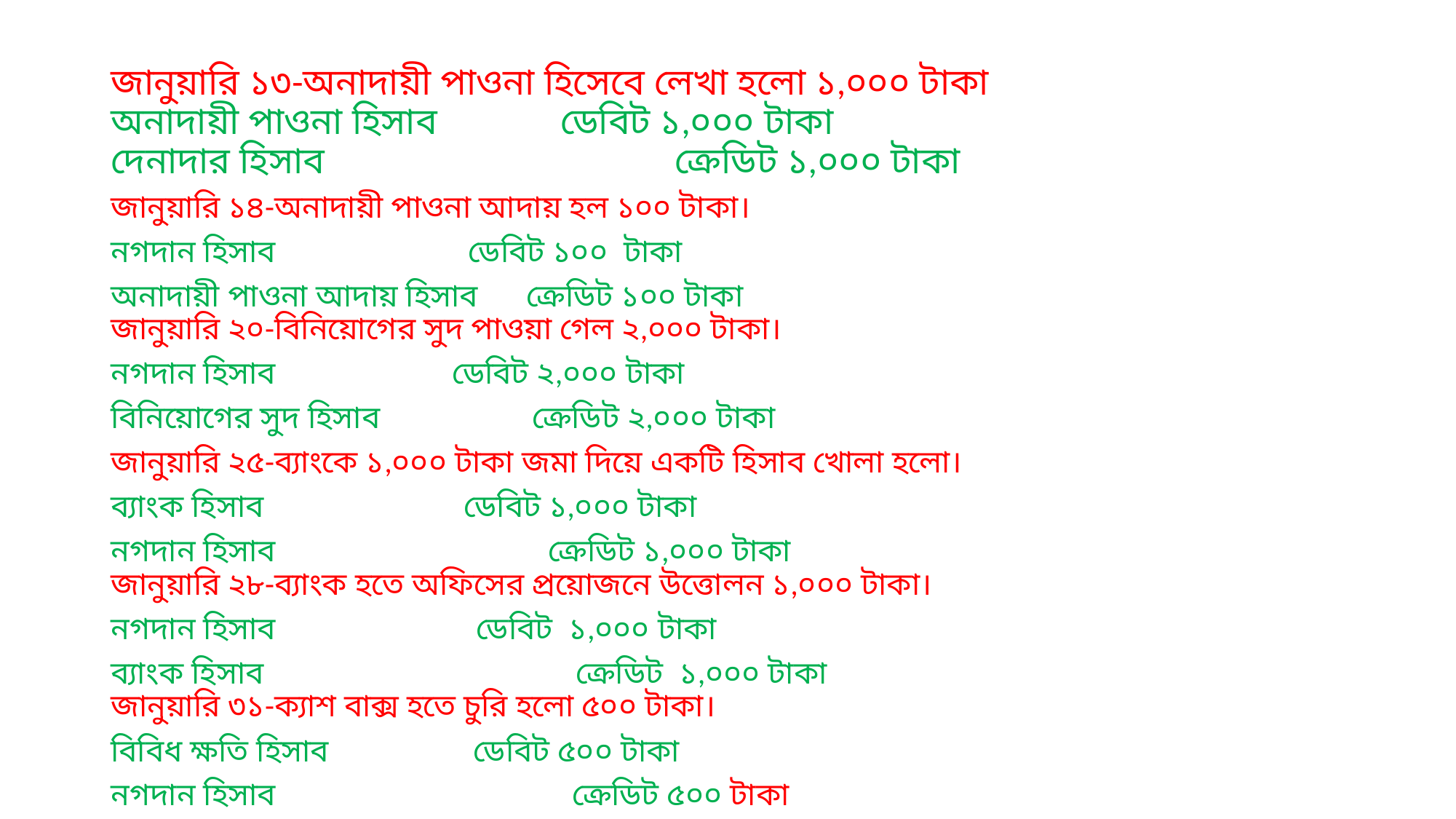

# জানুয়ারি ১৩-অনাদায়ী পাওনা হিসেবে লেখা হলো ১,০০০ টাকা অনাদায়ী পাওনা হিসাব             ডেবিট ১,০০০ টাকা দেনাদার হিসাব                                     ক্রেডিট ১,০০০ টাকা
জানুয়ারি ১৪-অনাদায়ী পাওনা আদায় হল ১০০ টাকা।
নগদান হিসাব                        ডেবিট ১০০  টাকা
অনাদায়ী পাওনা আদায় হিসাব      ক্রেডিট ১০০ টাকা
জানুয়ারি ২০-বিনিয়োগের সুদ পাওয়া গেল ২,০০০ টাকা।
নগদান হিসাব                      ডেবিট ২,০০০ টাকা
বিনিয়োগের সুদ হিসাব                   ক্রেডিট ২,০০০ টাকা
জানুয়ারি ২৫-ব্যাংকে ১,০০০ টাকা জমা দিয়ে একটি হিসাব খোলা হলো।
ব্যাংক হিসাব                         ডেবিট ১,০০০ টাকা
নগদান হিসাব                                  ক্রেডিট ১,০০০ টাকা
জানুয়ারি ২৮-ব্যাংক হতে অফিসের প্রয়োজনে উত্তোলন ১,০০০ টাকা।
নগদান হিসাব                         ডেবিট  ১,০০০ টাকা
ব্যাংক হিসাব                                       ক্রেডিট  ১,০০০ টাকা
জানুয়ারি ৩১-ক্যাশ বাক্স হতে চুরি হলো ৫০০ টাকা।
বিবিধ ক্ষতি হিসাব                  ডেবিট ৫০০ টাকা
নগদান হিসাব                                     ক্রেডিট ৫০০ টাকা